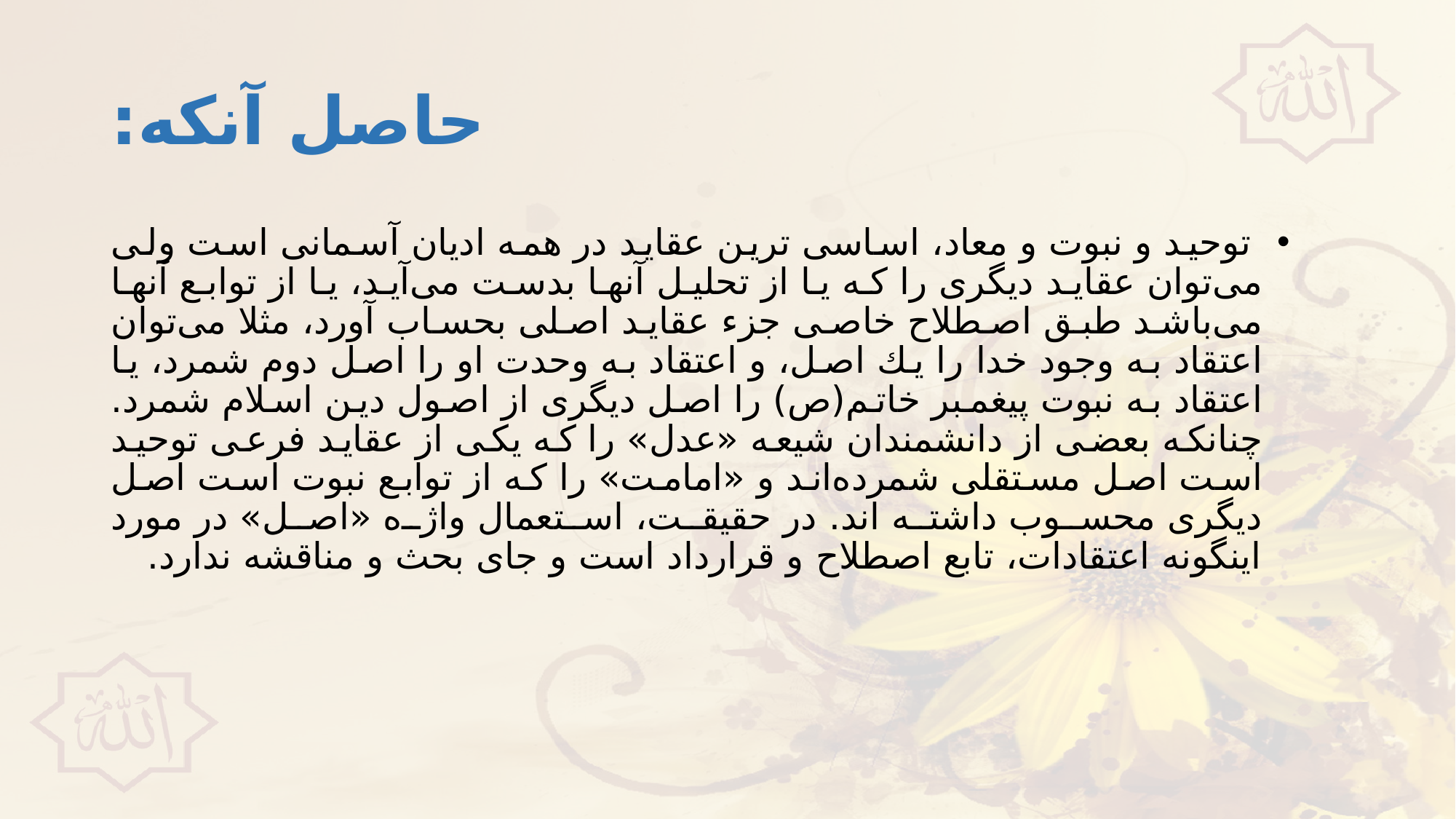

# حاصل آنكه:
 توحيد و نبوت و معاد، اساسى ترين عقايد در همه اديان آسمانى است ولى مى‌توان عقايد ديگرى را كه يا از تحليل آنها بدست مى‌آيد، يا از توابع آنها مى‌باشد طبق اصطلاح خاصى جزء عقايد اصلى بحساب آورد، مثلا مى‌توان اعتقاد به وجود خدا را يك اصل، و اعتقاد به وحدت او را اصل دوم شمرد، يا اعتقاد به نبوت پيغمبر خاتم(ص) را اصل ديگرى از اصول دين اسلام شمرد. چنانكه بعضى از دانشمندان شيعه «عدل» را كه يكى از عقايد فرعى توحيد است اصل مستقلى شمرده‌اند و «امامت» را كه از توابع نبوت است اصل ديگرى محسوب داشته اند. در حقيقت، استعمال واژه «اصل» در مورد اينگونه اعتقادات، تابع اصطلاح و قرارداد است و جاى بحث و مناقشه ندارد.